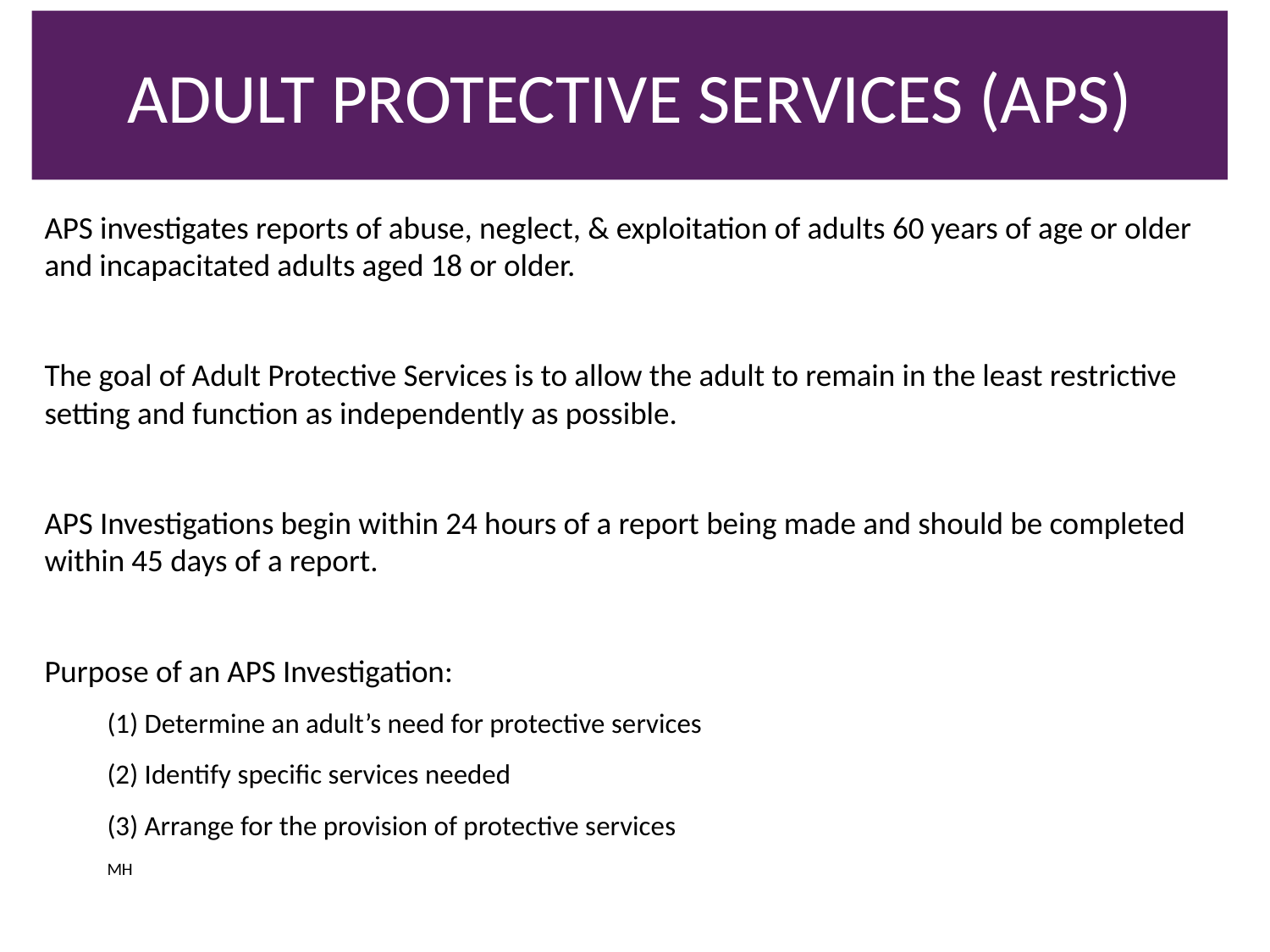

# Adult Protective Services (APS)
APS investigates reports of abuse, neglect, & exploitation of adults 60 years of age or older and incapacitated adults aged 18 or older.

The goal of Adult Protective Services is to allow the adult to remain in the least restrictive setting and function as independently as possible.

APS Investigations begin within 24 hours of a report being made and should be completed within 45 days of a report.

Purpose of an APS Investigation:
(1) Determine an adult’s need for protective services
(2) Identify specific services needed
(3) Arrange for the provision of protective services
																	MH

29